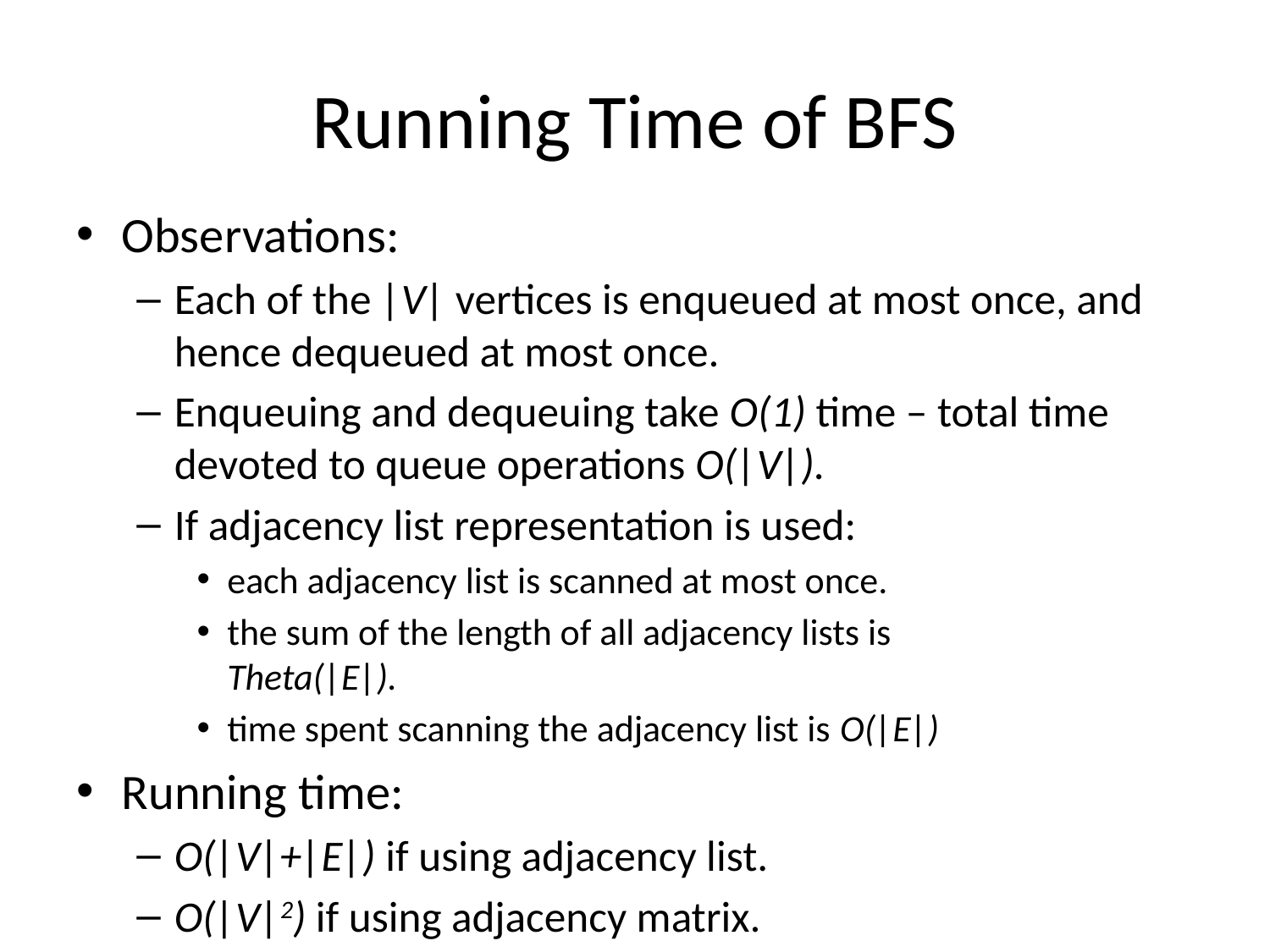

# Running Time of BFS
Observations:
Each of the |V| vertices is enqueued at most once, and hence dequeued at most once.
Enqueuing and dequeuing take O(1) time – total time  devoted to queue operations O(|V|).
If adjacency list representation is used:
each adjacency list is scanned at most once.
the sum of the length of all adjacency lists is
Theta(|E|).
time spent scanning the adjacency list is O(|E|)
Running time:
O(|V|+|E|) if using adjacency list.
O(|V|2) if using adjacency matrix.